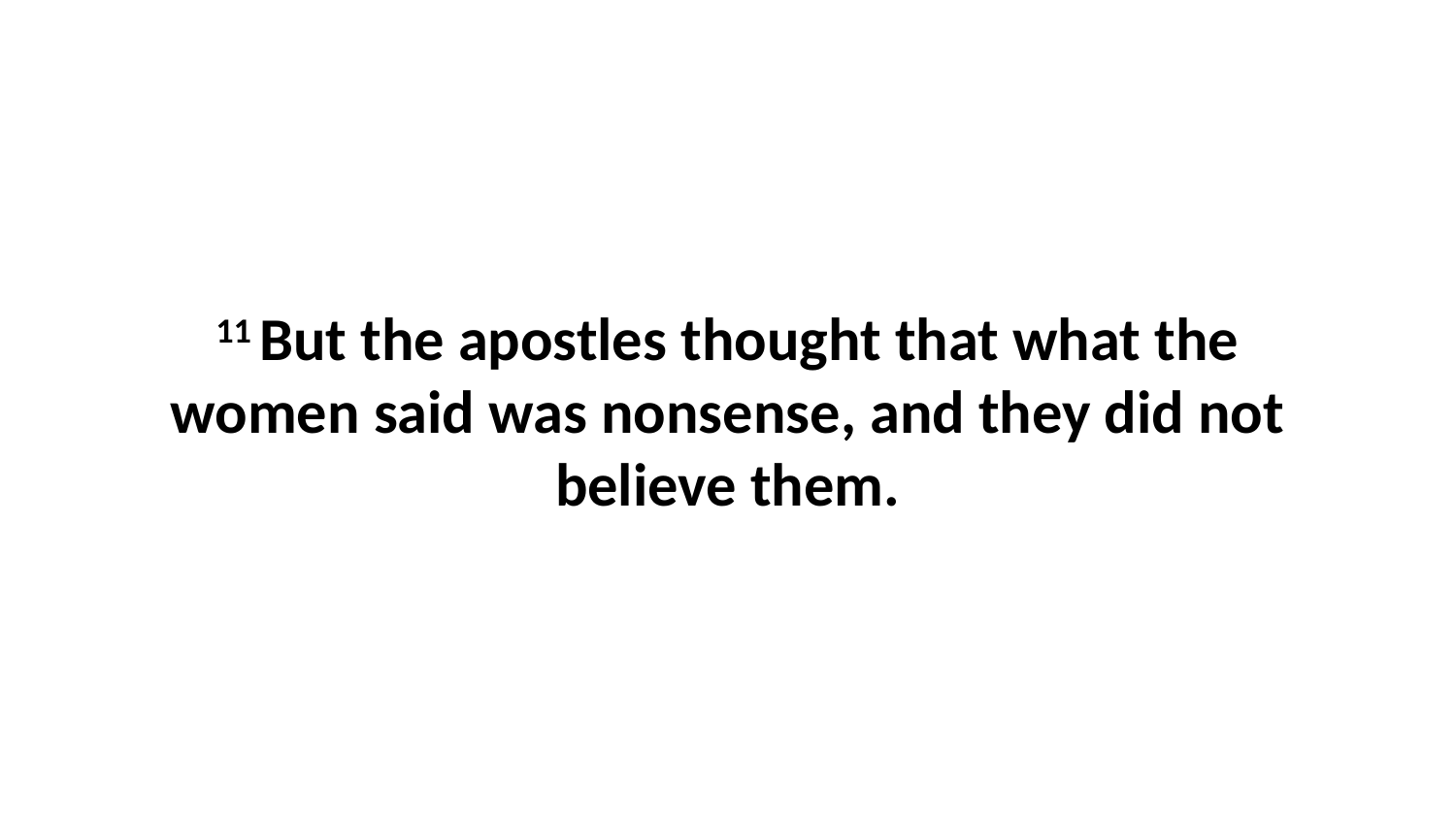

11 But the apostles thought that what the women said was nonsense, and they did not believe them.